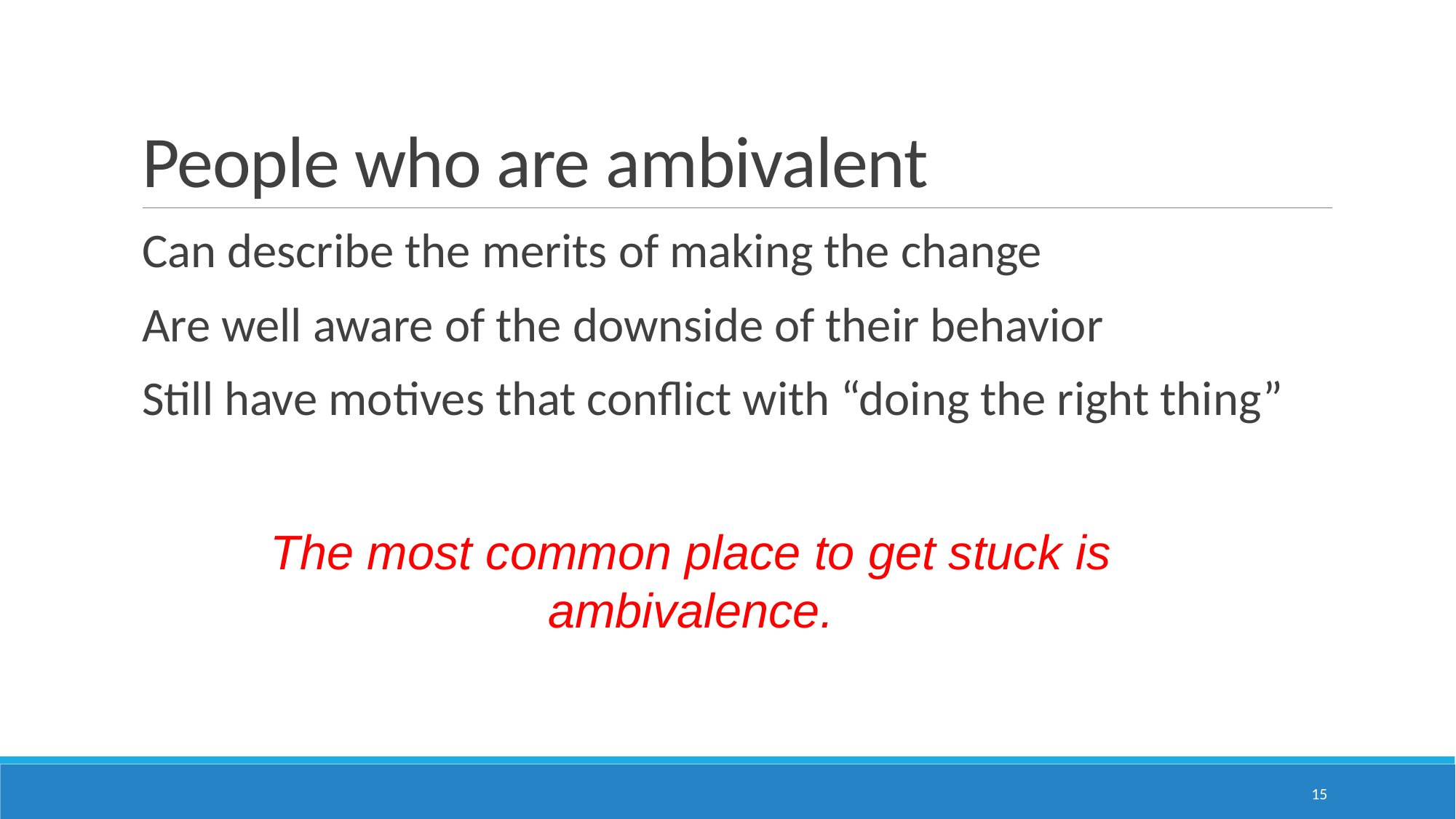

# People who are ambivalent
Can describe the merits of making the change
Are well aware of the downside of their behavior
Still have motives that conflict with “doing the right thing”

The most common place to get stuck is ambivalence.
15